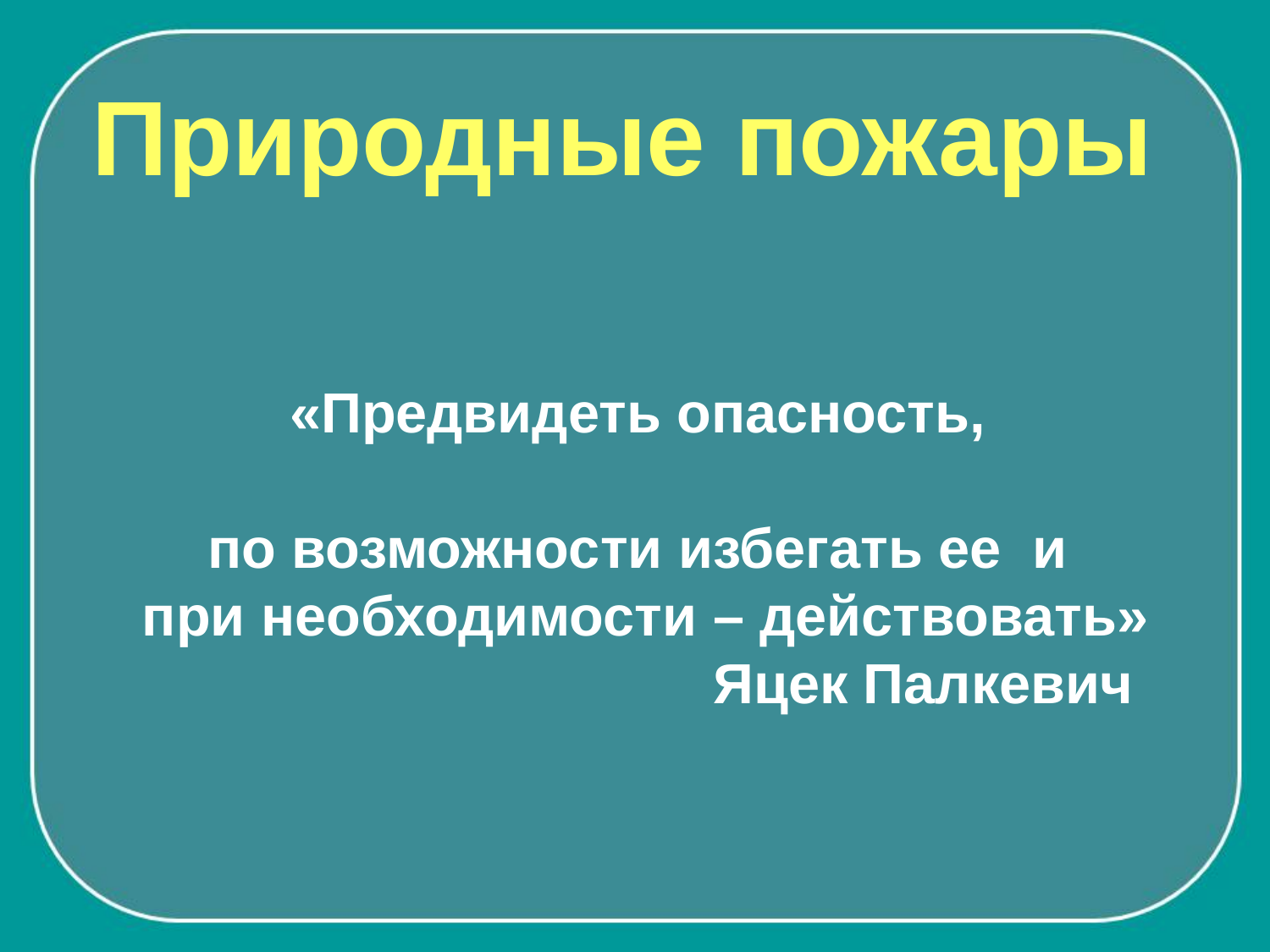

Природные пожары
«Предвидеть опасность,

по возможности избегать ее  и
при необходимости – действовать»
                                        Яцек Палкевич